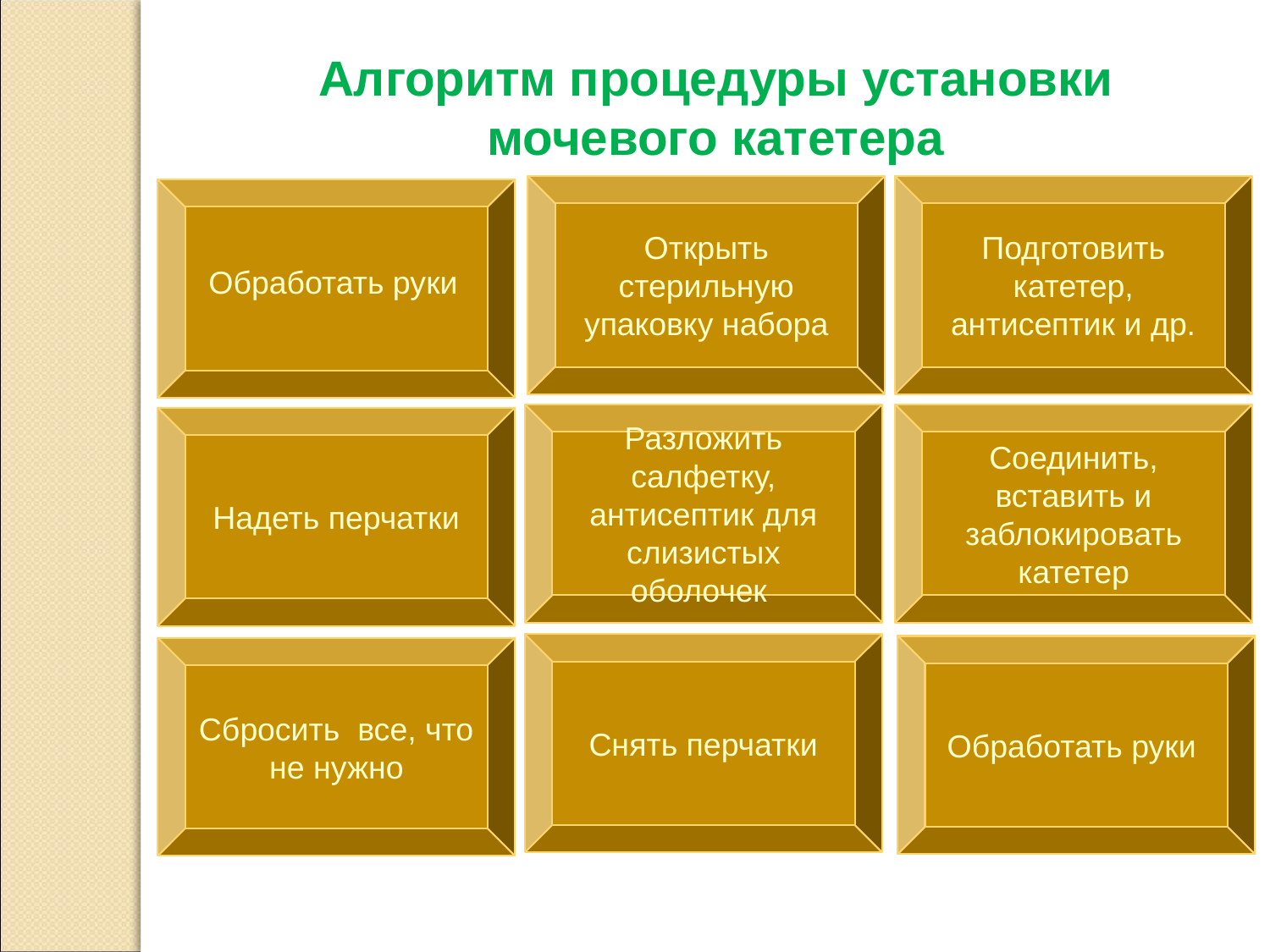

Алгоритм процедуры установки мочевого катетера
Открыть стерильную упаковку набора
Подготовить катетер, антисептик и др.

Обработать руки
Разложить салфетку, антисептик для слизистых оболочек
Соединить, вставить и заблокировать катетер
Надеть перчатки
Снять перчатки
Обработать руки
Сбросить  все, что не нужно